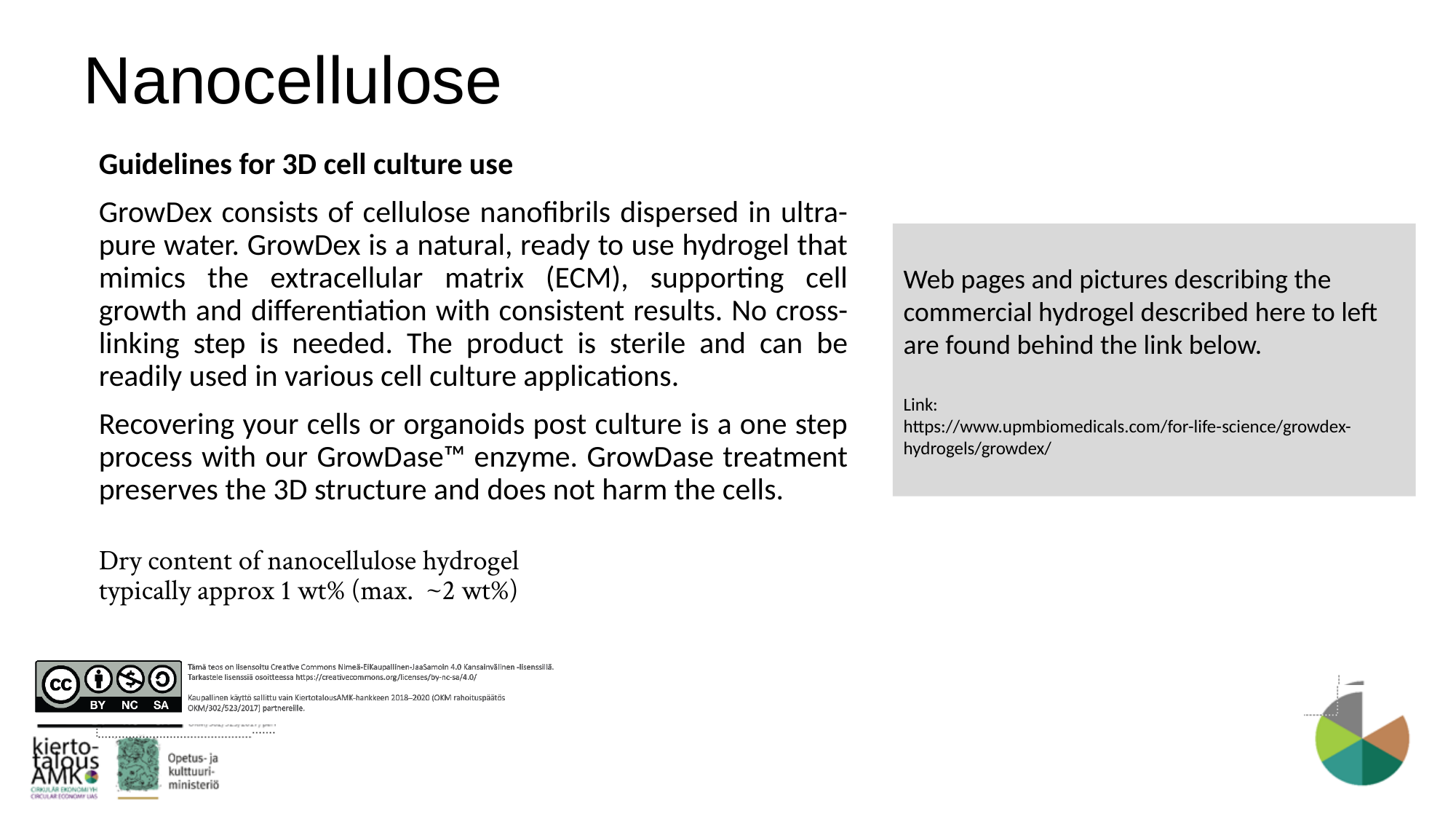

# Nanocellulose
Guidelines for 3D cell culture use
​GrowDex consists of cellulose nanofibrils dispersed in ultra-pure water. GrowDex is a natural, ready to use hydrogel that mimics the extracellular matrix (ECM), supporting cell growth and differentiation with consistent results. No cross- linking step is needed. The product is sterile and can be readily used in various cell culture applications.
Recovering your cells or organoids post culture is a one step process with our GrowDase™ enzyme. GrowDase treatment preserves the 3D structure and does not harm the cells.

Web pages and pictures describing the commercial hydrogel described here to left are found behind the link below.

Link:
https://www.upmbiomedicals.com/for-life-science/growdex-hydrogels/growdex/

Dry content of nanocellulose hydrogel typically approx 1 wt% (max.  ~2 wt%)